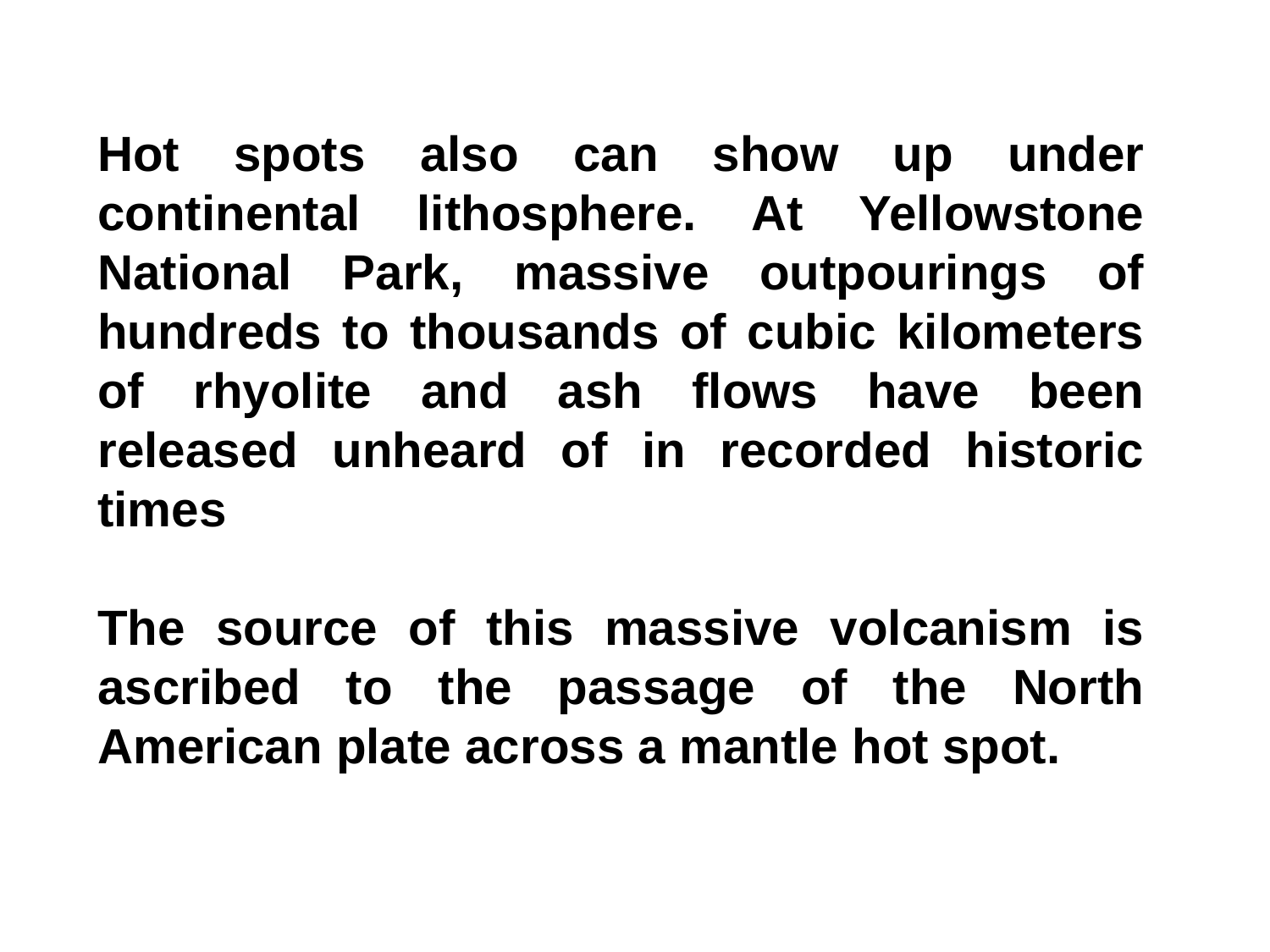

Hot spots also can show up under continental lithosphere. At Yellowstone National Park, massive outpourings of hundreds to thousands of cubic kilometers of rhyolite and ash flows have been released unheard of in recorded historic times

The source of this massive volcanism is ascribed to the passage of the North American plate across a mantle hot spot.